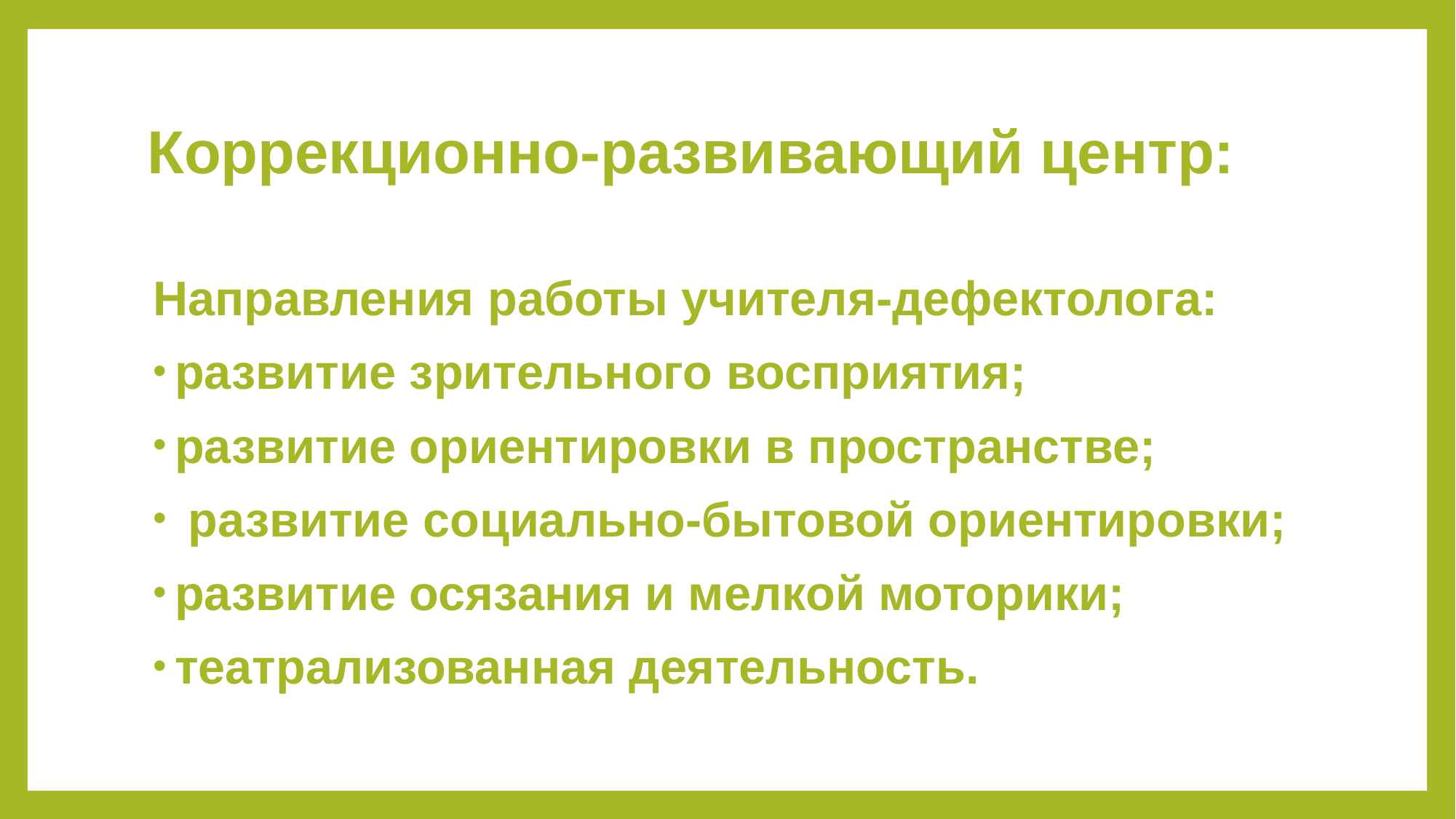

# Коррекционно-развивающий центр:
Направления работы учителя-дефектолога:
развитие зрительного восприятия;
развитие ориентировки в пространстве;
 развитие социально-бытовой ориентировки;
развитие осязания и мелкой моторики;
театрализованная деятельность.